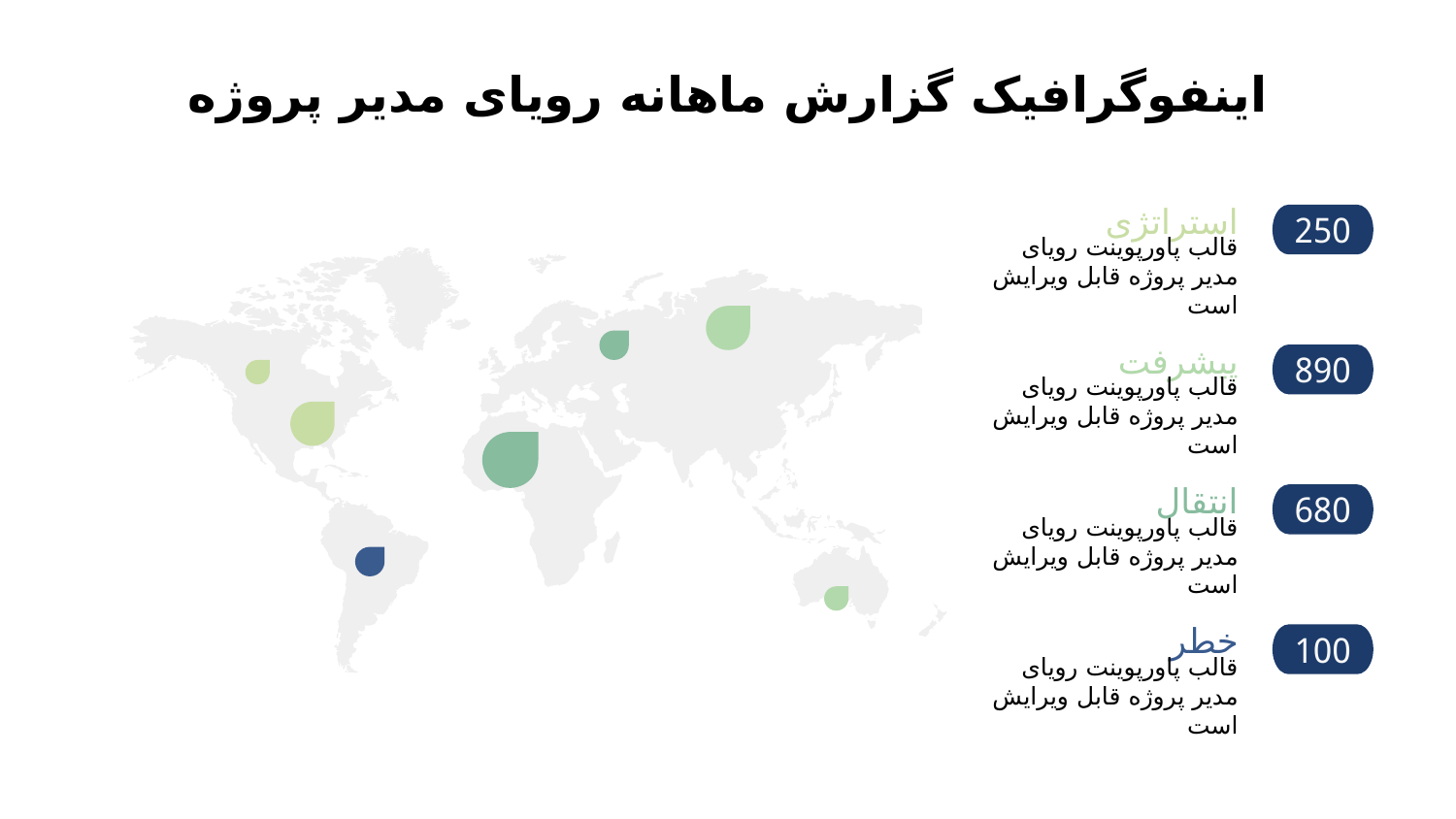

# اینفوگرافیک گزارش ماهانه رویای مدیر پروژه
استراتژی
250
قالب پاورپوینت رویای مدیر پروژه قابل ویرایش است

پیشرفت

890

قالب پاورپوینت رویای مدیر پروژه قابل ویرایش است

انتقال
680
قالب پاورپوینت رویای مدیر پروژه قابل ویرایش است

خطر
100
قالب پاورپوینت رویای مدیر پروژه قابل ویرایش است